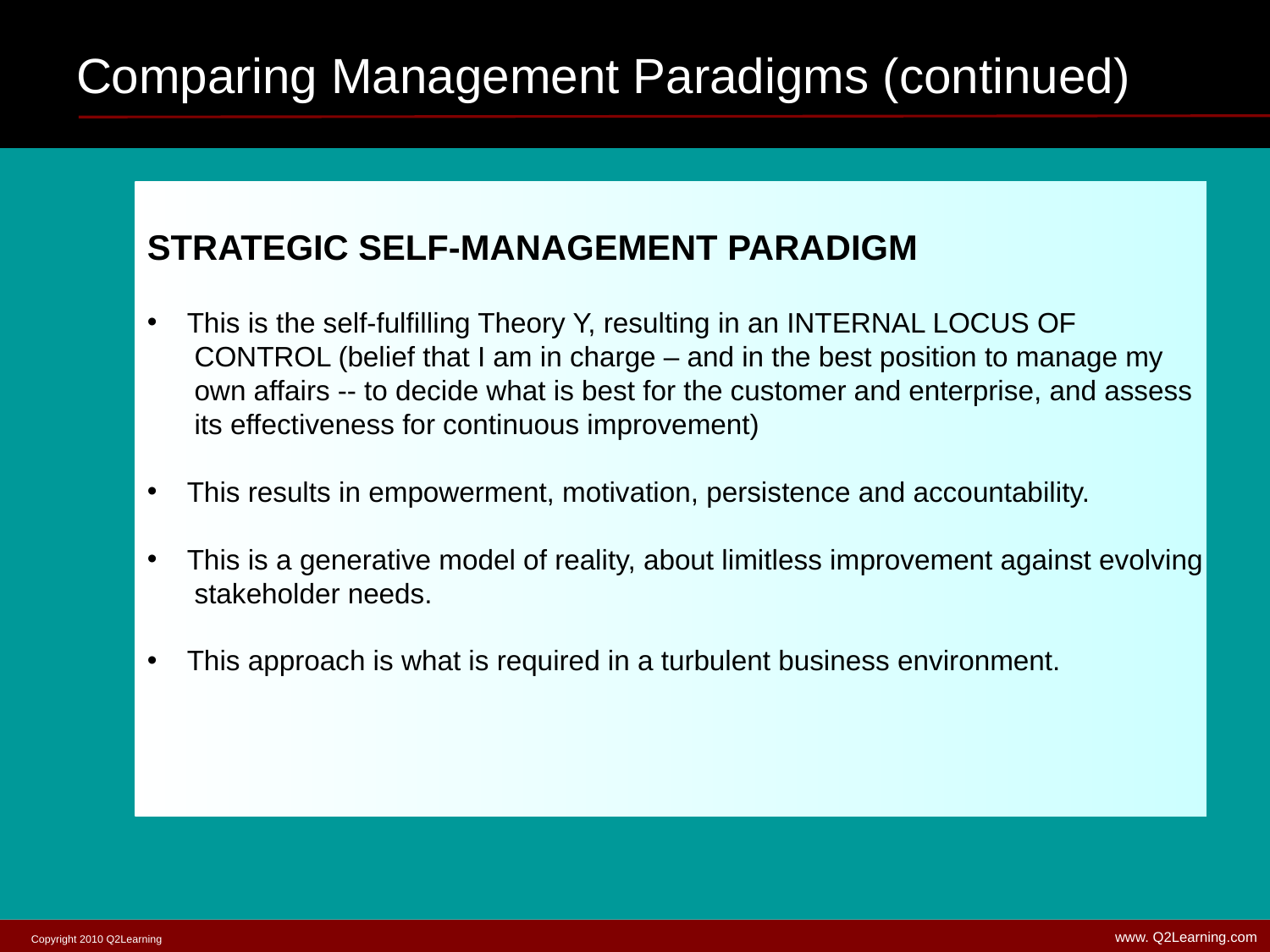

# Comparing Management Paradigms (continued)
STRATEGIC SELF-MANAGEMENT PARADIGM

This is the self-fulfilling Theory Y, resulting in an INTERNAL LOCUS OF
      CONTROL (belief that I am in charge – and in the best position to manage my
      own affairs -- to decide what is best for the customer and enterprise, and assess
      its effectiveness for continuous improvement)

This results in empowerment, motivation, persistence and accountability.

This is a generative model of reality, about limitless improvement against evolving
      stakeholder needs.

This approach is what is required in a turbulent business environment.